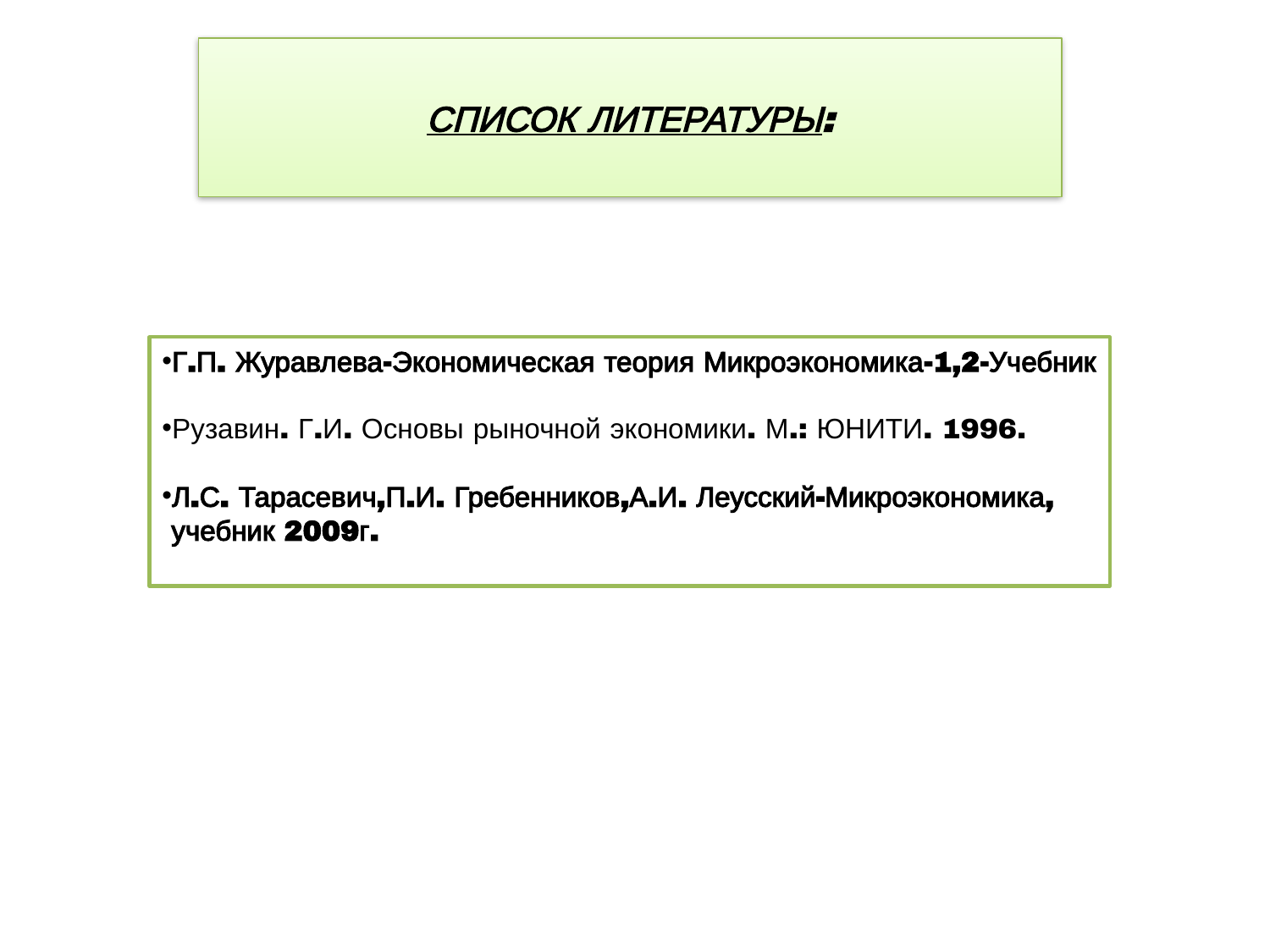

# СПИСОК ЛИТЕРАТУРЫ:
Г.П. Журавлева-Экономическая теория Микроэкономика-1,2-Учебник

Рузавин. Г.И. Основы рыночной экономики. М.: ЮНИТИ. 1996.

Л.С. Тарасевич,П.И. Гребенников,А.И. Леусский-Микроэкономика,
 учебник 2009г.